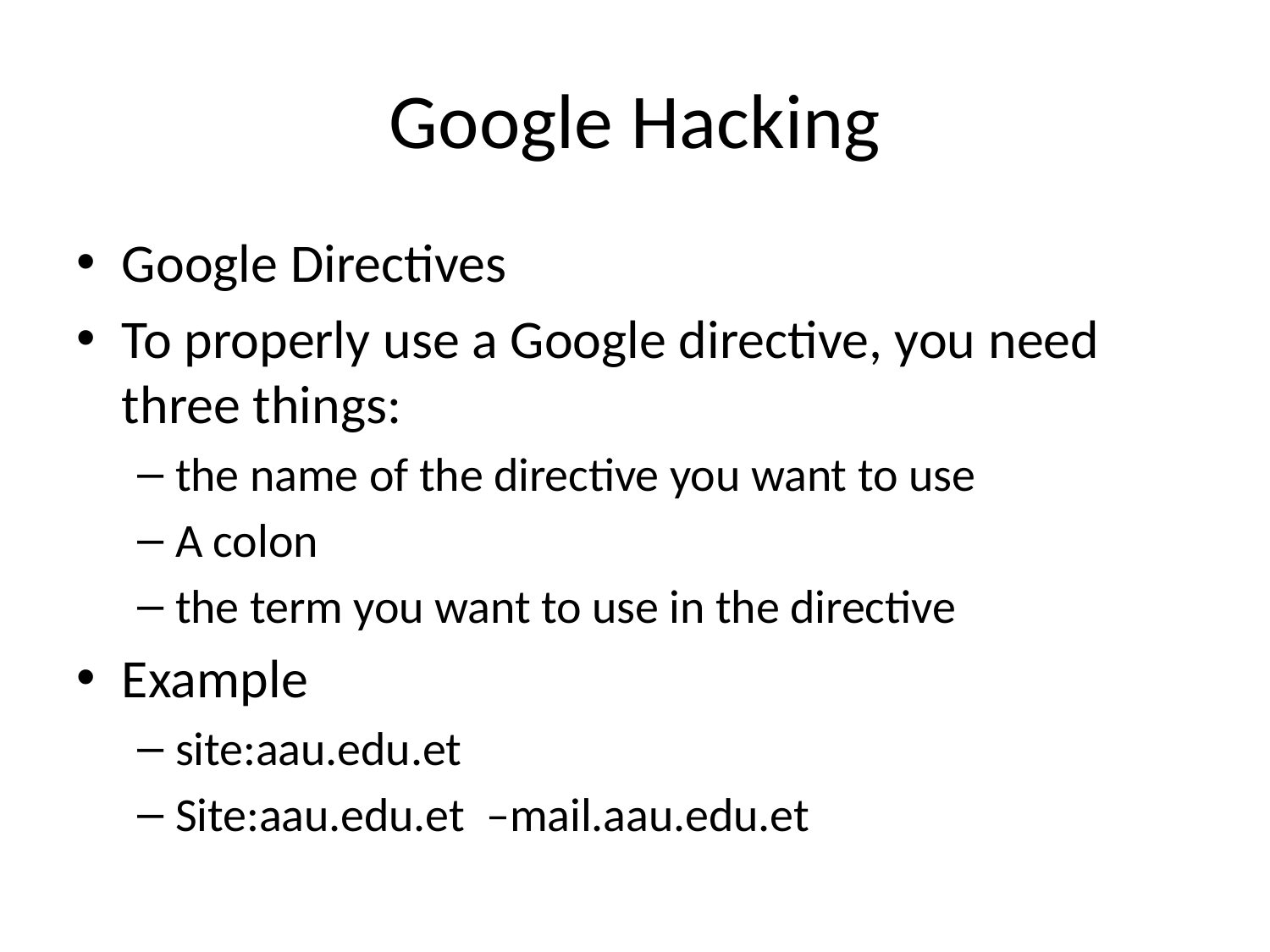

# Google Hacking
Google Directives
To properly use a Google directive, you need three things:
the name of the directive you want to use
A colon
the term you want to use in the directive
Example
site:aau.edu.et
Site:aau.edu.et  –mail.aau.edu.et